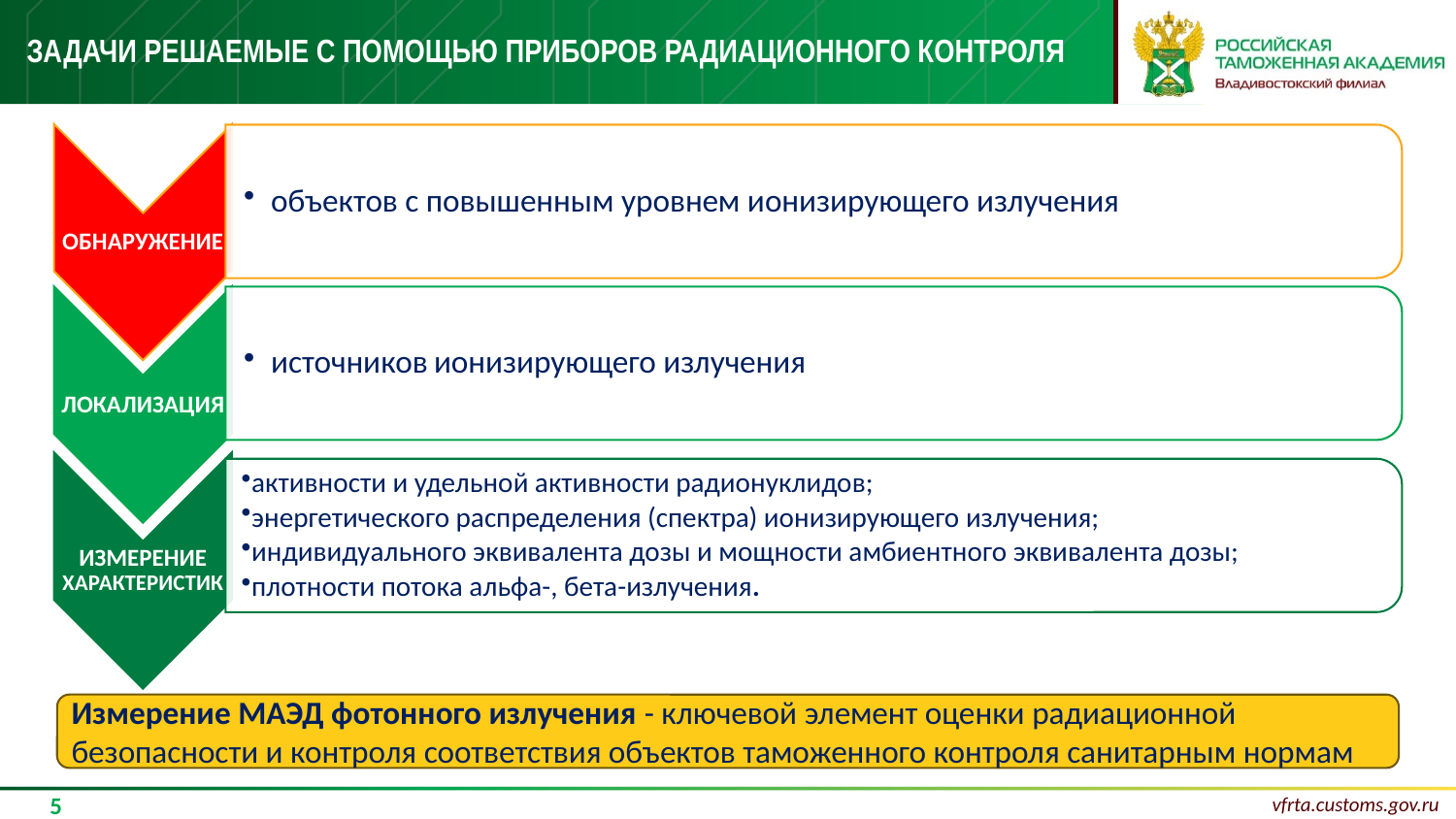

# Задачи решаемые с помощью приборов радиационного контроля
ОБНАРУЖЕНИЕ
объектов с повышенным уровнем ионизирующего излучения
ЛОКАЛИЗАЦИЯ
источников ионизирующего излучения
ИЗМЕРЕНИЕ ХАРАКТЕРИСТИК
активности и удельной активности радионуклидов;
энергетического распределения (спектра) ионизирующего излучения;
индивидуального эквивалента дозы и мощности амбиентного эквивалента дозы;
плотности потока альфа-, бета-излучения.
Измерение МАЭД фотонного излучения - ключевой элемент оценки радиационной безопасности и контроля соответствия объектов таможенного контроля санитарным нормам

5